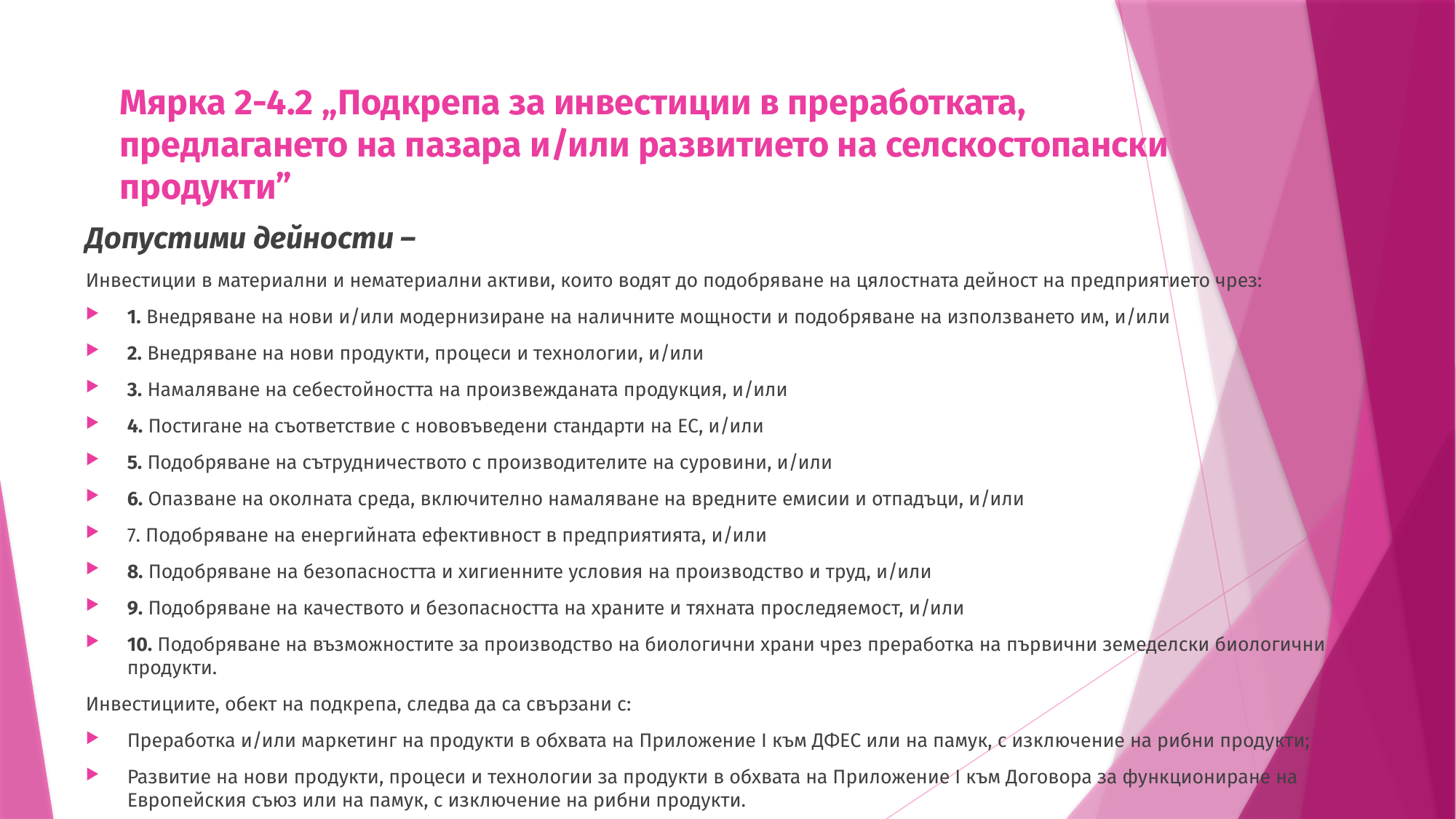

# Мярка 2-4.2 „Подкрепа за инвестиции в преработката, предлагането на пазара и/или развитието на селскостопански продукти”
Допустими дейности –
Инвестиции в материални и нематериални активи, които водят до подобряване на цялостната дейност на предприятието чрез:
1. Внедряване на нови и/или модернизиране на наличните мощности и подобряване на използването им, и/или
2. Внедряване на нови продукти, процеси и технологии, и/или
3. Намаляване на себестойността на произвежданата продукция, и/или
4. Постигане на съответствие с нововъведени стандарти на ЕС, и/или
5. Подобряване на сътрудничеството с производителите на суровини, и/или
6. Опазване на околната среда, включително намаляване на вредните емисии и отпадъци, и/или
7. Подобряване на енергийната ефективност в предприятията, и/или
8. Подобряване на безопасността и хигиенните условия на производство и труд, и/или
9. Подобряване на качеството и безопасността на храните и тяхната проследяемост, и/или
10. Подобряване на възможностите за производство на биологични храни чрез преработка на първични земеделски биологични продукти.
Инвестициите, обект на подкрепа, следва да са свързани с:
Преработка и/или маркетинг на продукти в обхвата на Приложение I към ДФЕС или на памук, с изключение на рибни продукти;
Развитие на нови продукти, процеси и технологии за продукти в обхвата на Приложение I към Договора за функциониране на Европейския съюз или на памук, с изключение на рибни продукти.